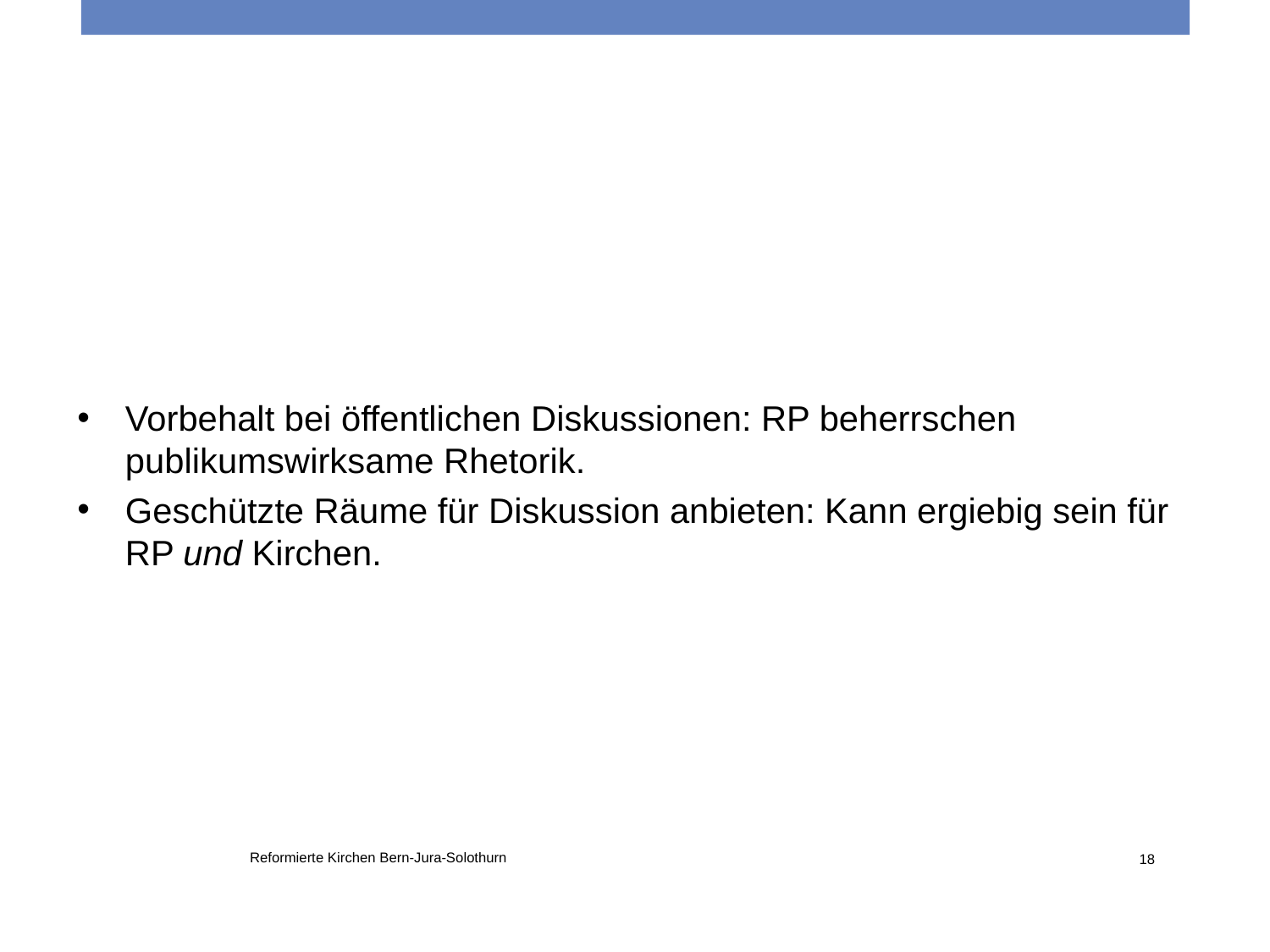

Vorbehalt bei öffentlichen Diskussionen: RP beherrschen publikumswirksame Rhetorik.
Geschützte Räume für Diskussion anbieten: Kann ergiebig sein für RP und Kirchen.
Reformierte Kirchen Bern-Jura-Solothurn

18